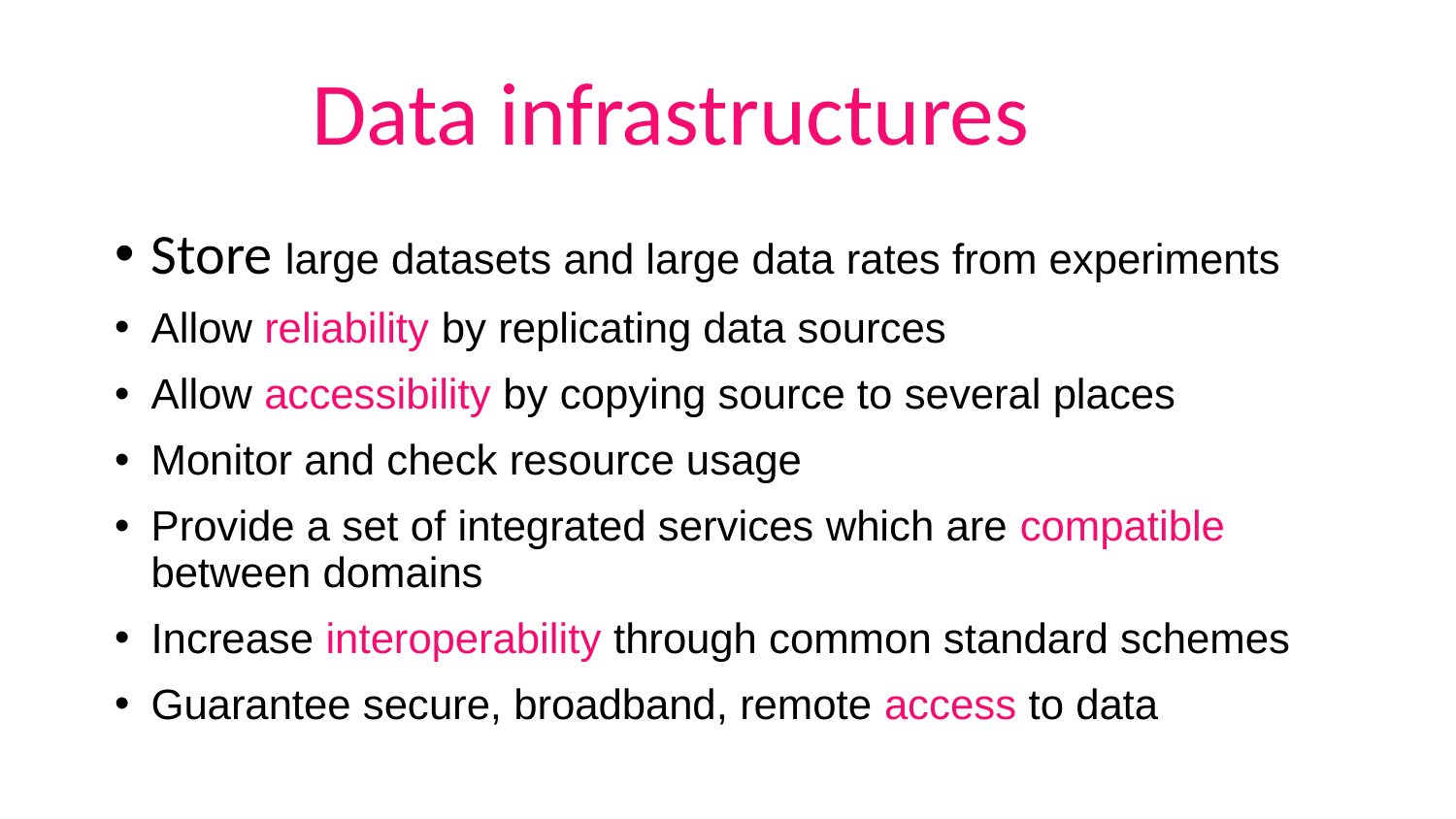

# Data infrastructures
Store large datasets and large data rates from experiments
Allow reliability by replicating data sources
Allow accessibility by copying source to several places
Monitor and check resource usage
Provide a set of integrated services which are compatible between domains
Increase interoperability through common standard schemes
Guarantee secure, broadband, remote access to data